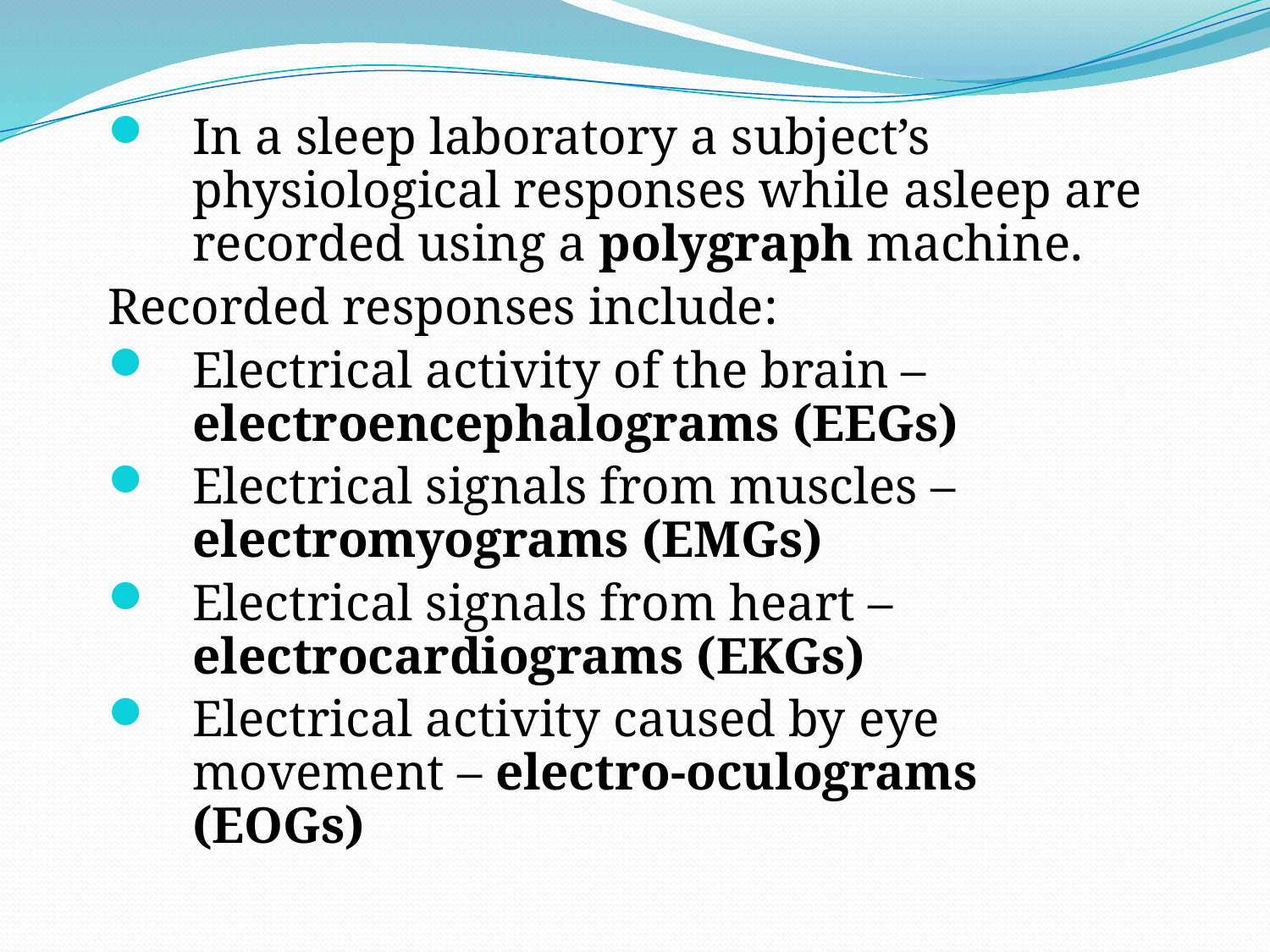

#
In a sleep laboratory a subject’s physiological responses while asleep are recorded using a polygraph machine.
Recorded responses include:
Electrical activity of the brain – electroencephalograms (EEGs)
Electrical signals from muscles – electromyograms (EMGs)
Electrical signals from heart – electrocardiograms (EKGs)
Electrical activity caused by eye movement – electro-oculograms (EOGs)